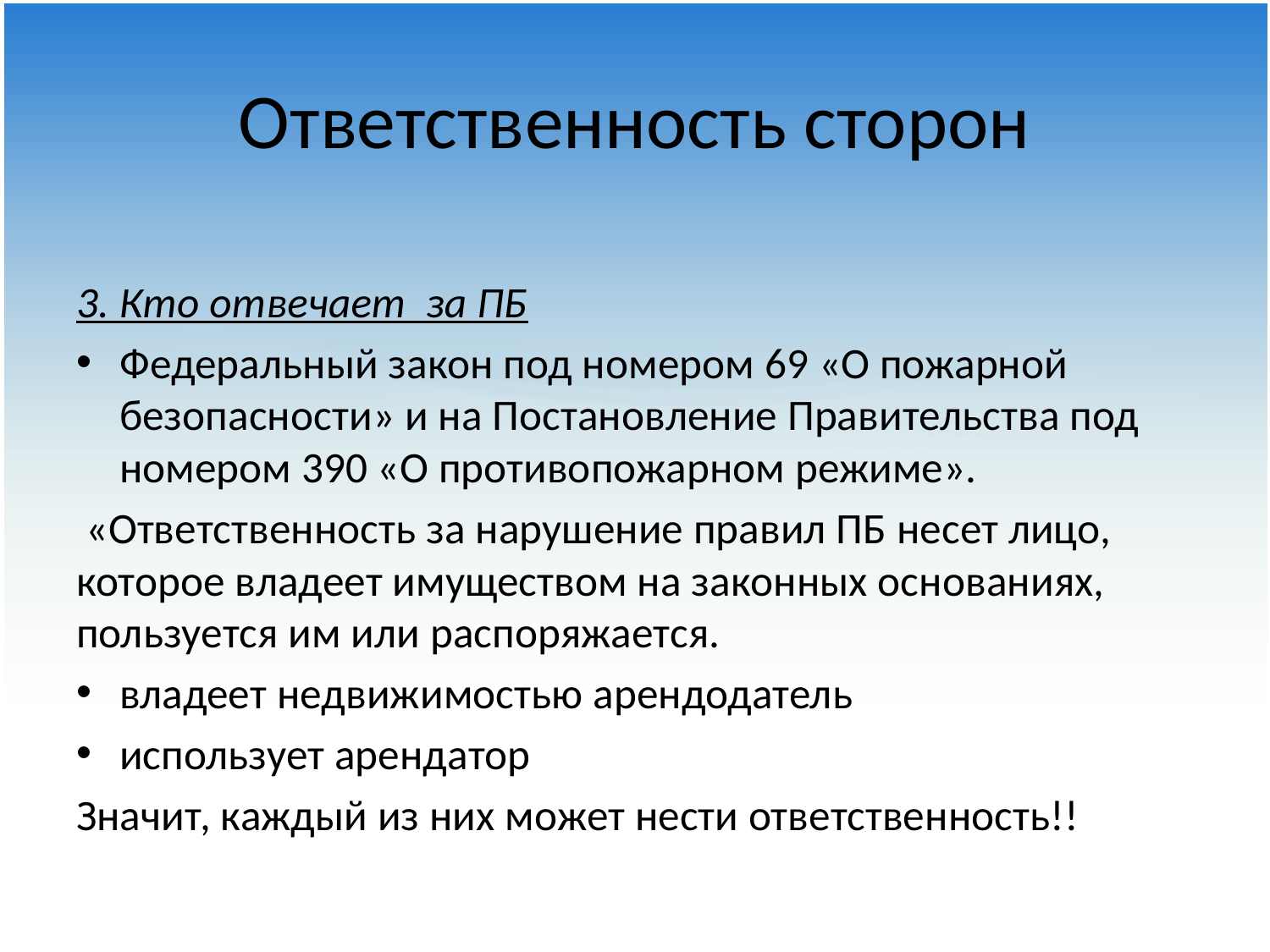

# Ответственность сторон
3. Кто отвечает  за ПБ
Федеральный закон под номером 69 «О пожарной безопасности» и на Постановление Правительства под номером 390 «О противопожарном режиме».
 «Ответственность за нарушение правил ПБ несет лицо, которое владеет имуществом на законных основаниях, пользуется им или распоряжается.
владеет недвижимостью арендодатель
использует арендатор
Значит, каждый из них может нести ответственность!!